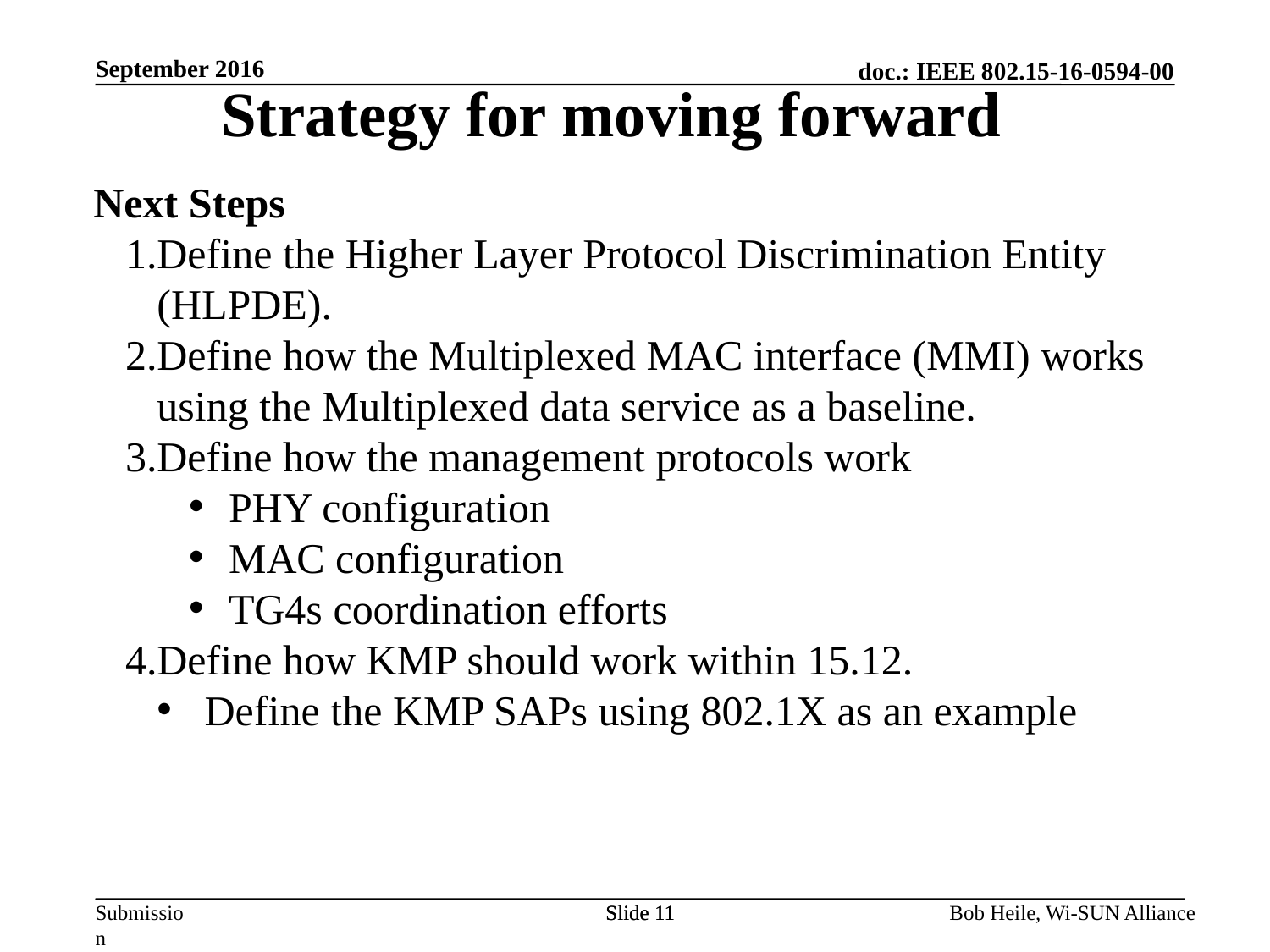

Strategy for moving forward
September 2016
Next Steps
Define the Higher Layer Protocol Discrimination Entity (HLPDE).
Define how the Multiplexed MAC interface (MMI) works using the Multiplexed data service as a baseline.
Define how the management protocols work
PHY configuration
MAC configuration
TG4s coordination efforts
Define how KMP should work within 15.12.
Define the KMP SAPs using 802.1X as an example

Slide 11
Slide 11
Bob Heile, Wi-SUN Alliance